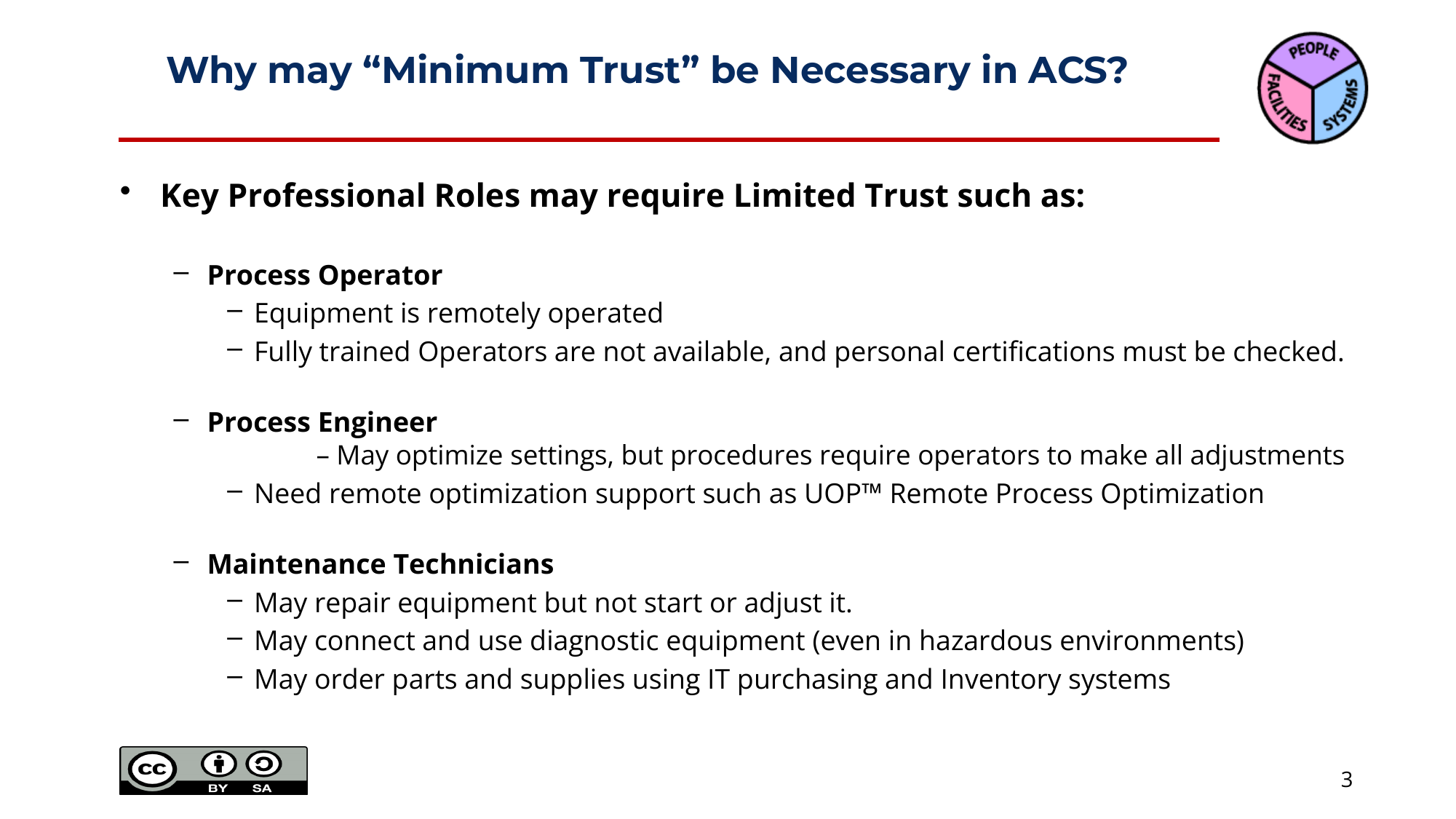

# Why may “Minimum Trust” be Necessary in ACS?
Key Professional Roles may require Limited Trust such as:
Process Operator
Equipment is remotely operated
Fully trained Operators are not available, and personal certifications must be checked.
Process Engineer
	– May optimize settings, but procedures require operators to make all adjustments
Need remote optimization support such as UOP™ Remote Process Optimization
Maintenance Technicians
May repair equipment but not start or adjust it.
May connect and use diagnostic equipment (even in hazardous environments)
May order parts and supplies using IT purchasing and Inventory systems